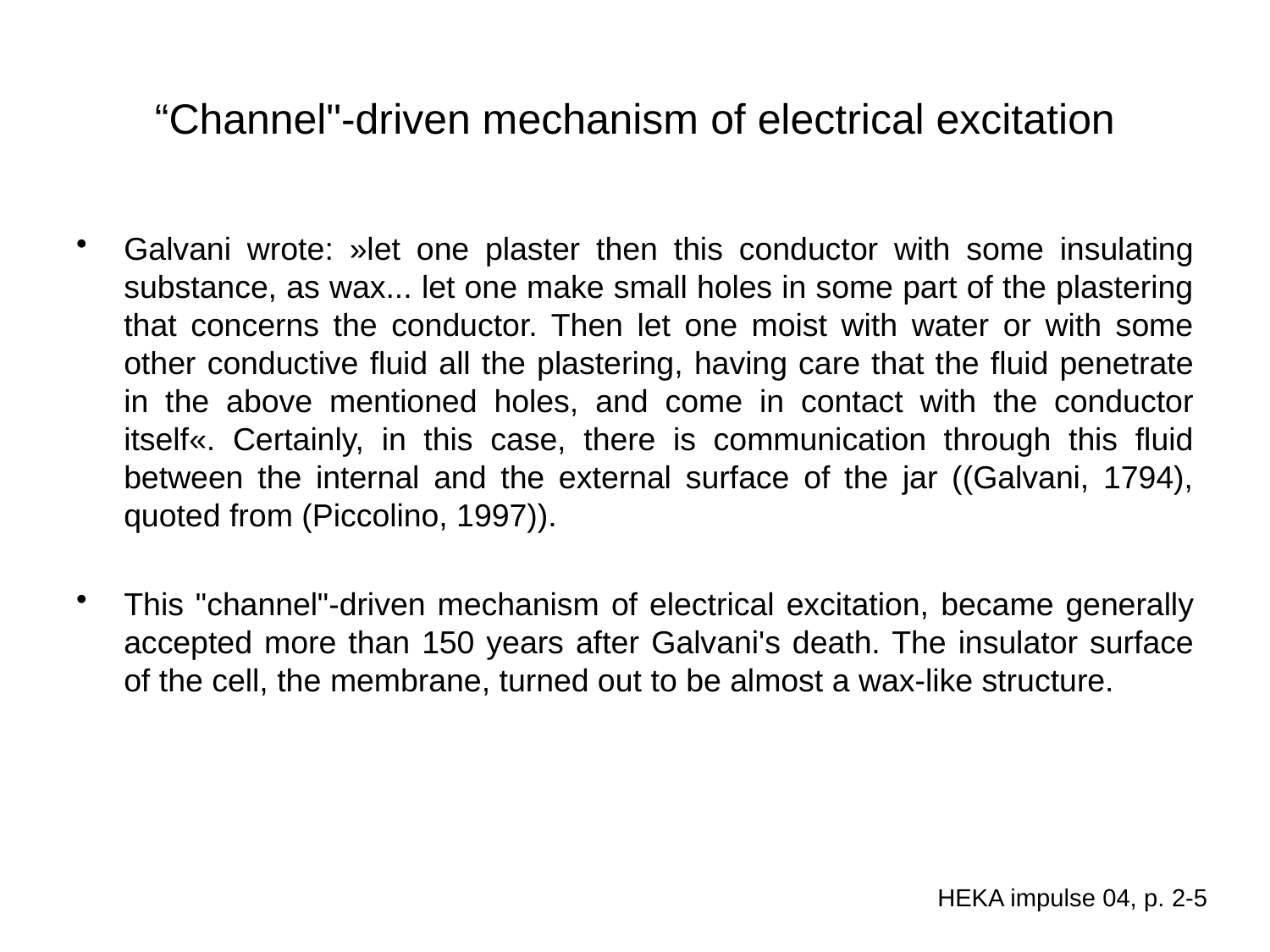

# “Channel"-driven mechanism of electrical excitation
Galvani wrote: »let one plaster then this conductor with some insulating substance, as wax... let one make small holes in some part of the plastering that concerns the conductor. Then let one moist with water or with some other conductive fluid all the plastering, having care that the fluid penetrate in the above mentioned holes, and come in contact with the conductor itself«. Certainly, in this case, there is communication through this fluid between the internal and the external surface of the jar ((Galvani, 1794), quoted from (Piccolino, 1997)).

This "channel"-driven mechanism of electrical excitation, became generally accepted more than 150 years after Galvani's death. The insulator surface of the cell, the membrane, turned out to be almost a wax-like structure.

HEKA impulse 04, p. 2-5